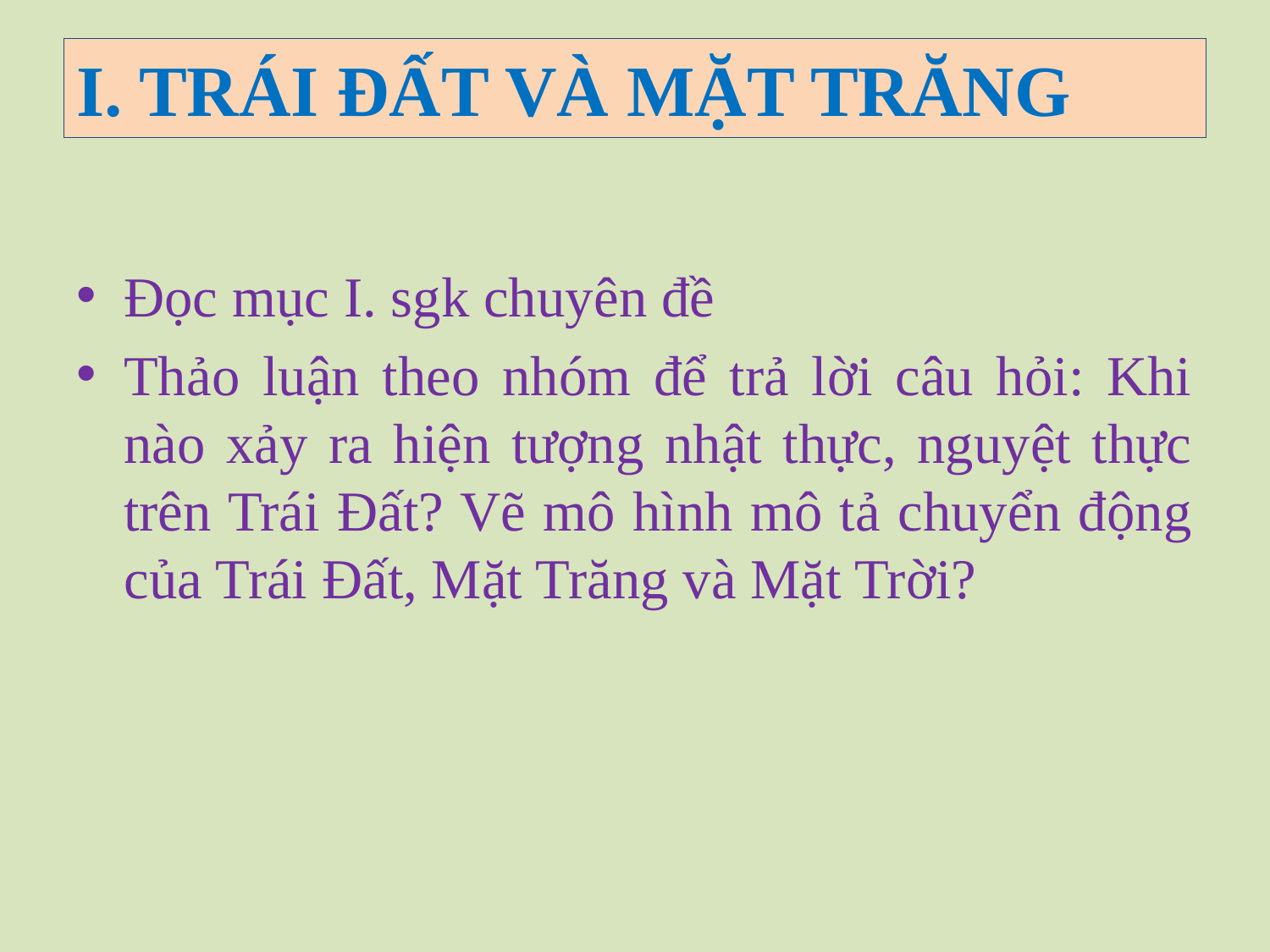

# I. TRÁI ĐẤT VÀ MẶT TRĂNG
Đọc mục I. sgk chuyên đề
Thảo luận theo nhóm để trả lời câu hỏi: Khi nào xảy ra hiện tượng nhật thực, nguyệt thực trên Trái Đất? Vẽ mô hình mô tả chuyển động của Trái Đất, Mặt Trăng và Mặt Trời?